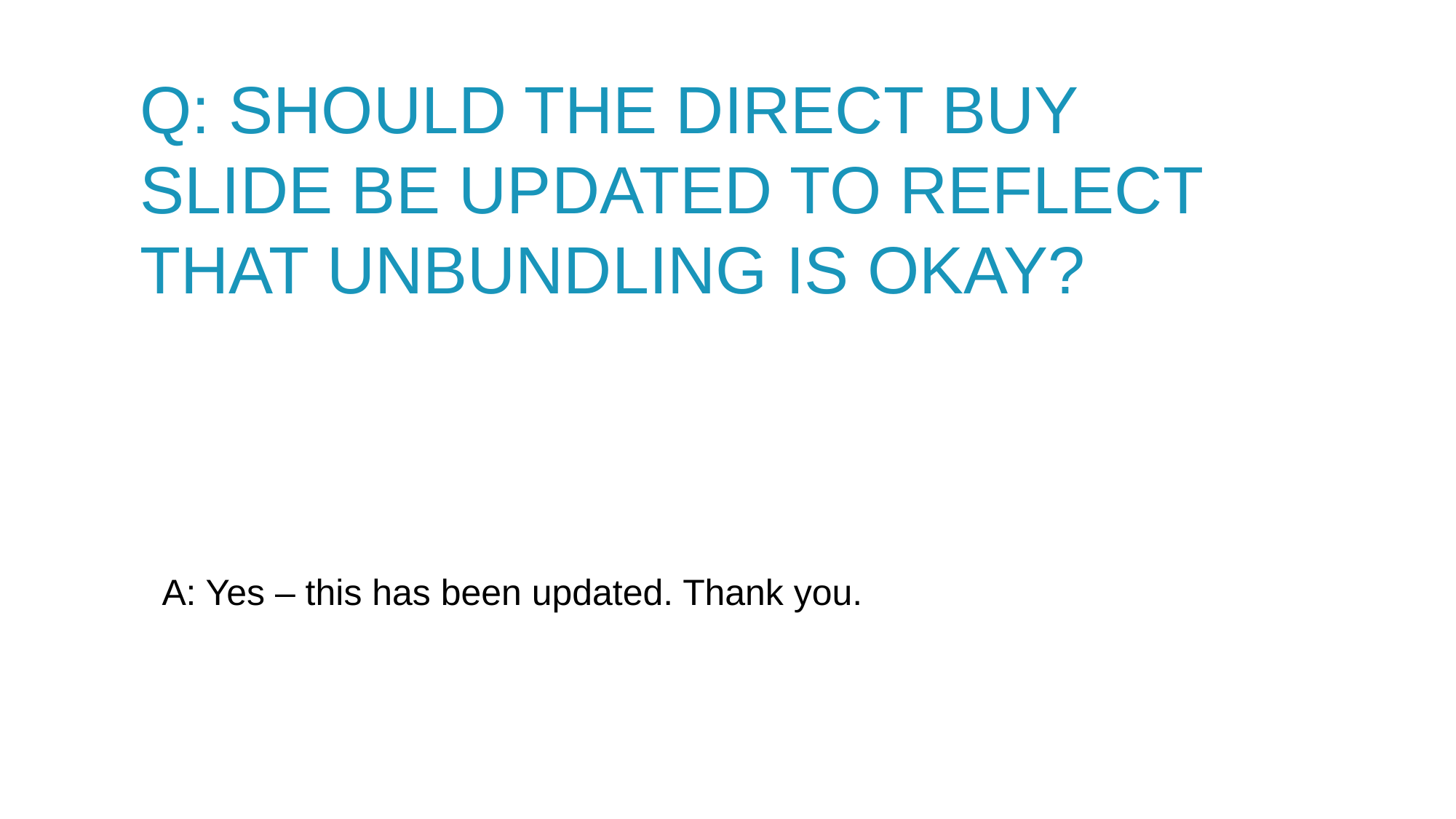

# Q: Should the Direct Buy slide be updated to reflect that unbundling is okay?
A: Yes – this has been updated. Thank you.